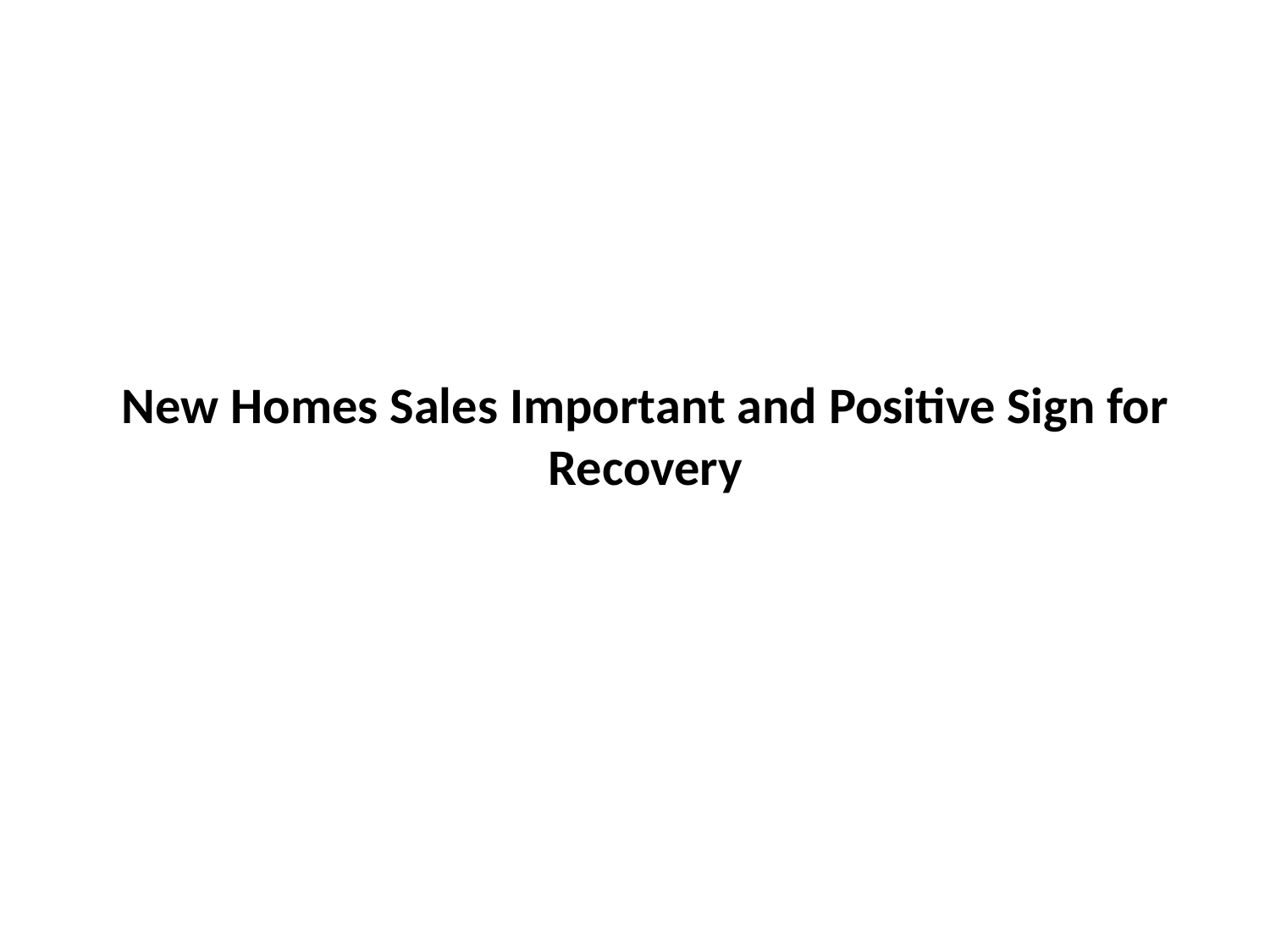

# New Homes Sales Important and Positive Sign for Recovery